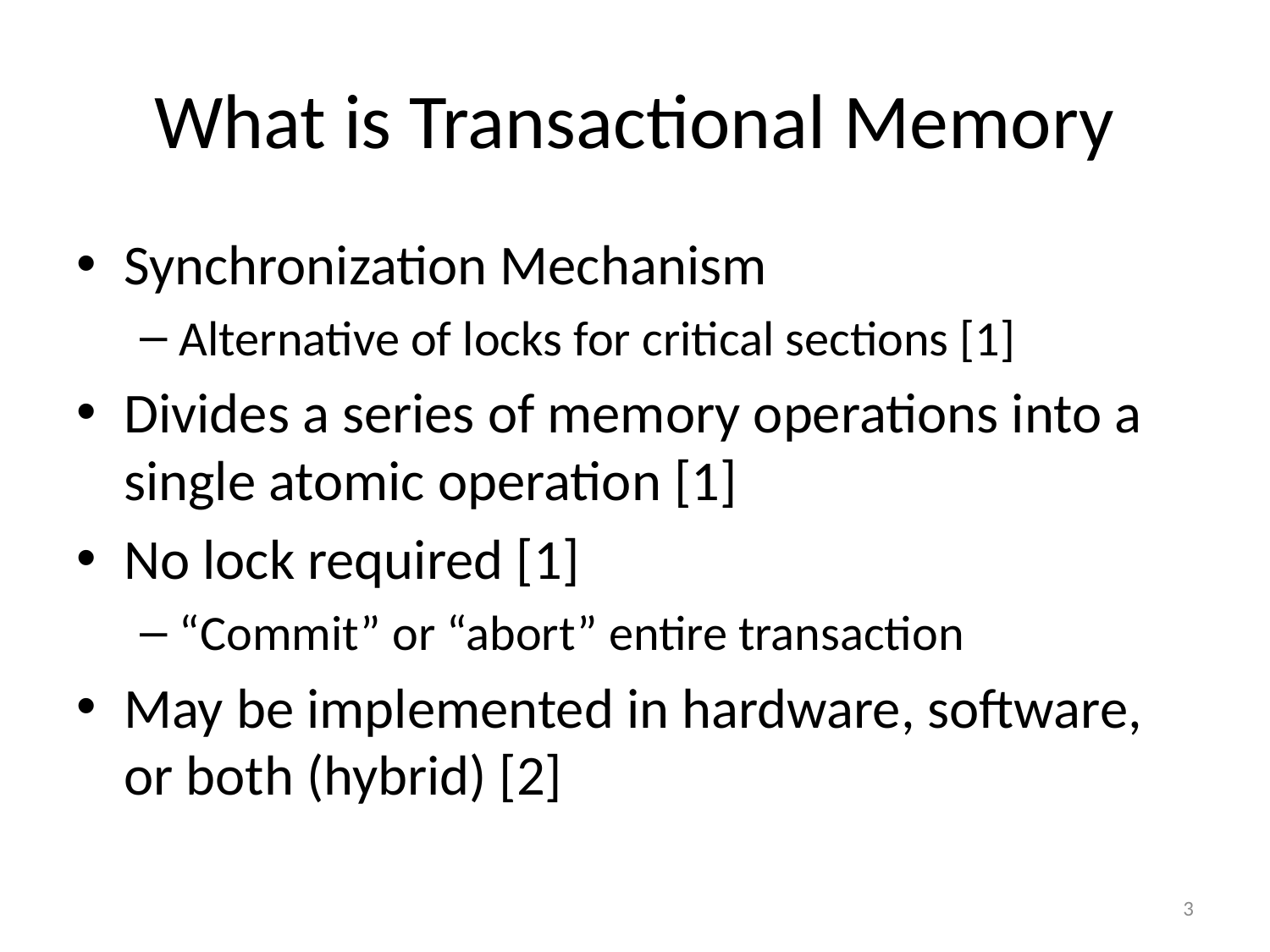

# What is Transactional Memory
Synchronization Mechanism
Alternative of locks for critical sections [1]
Divides a series of memory operations into a single atomic operation [1]
No lock required [1]
“Commit” or “abort” entire transaction
May be implemented in hardware, software, or both (hybrid) [2]

3